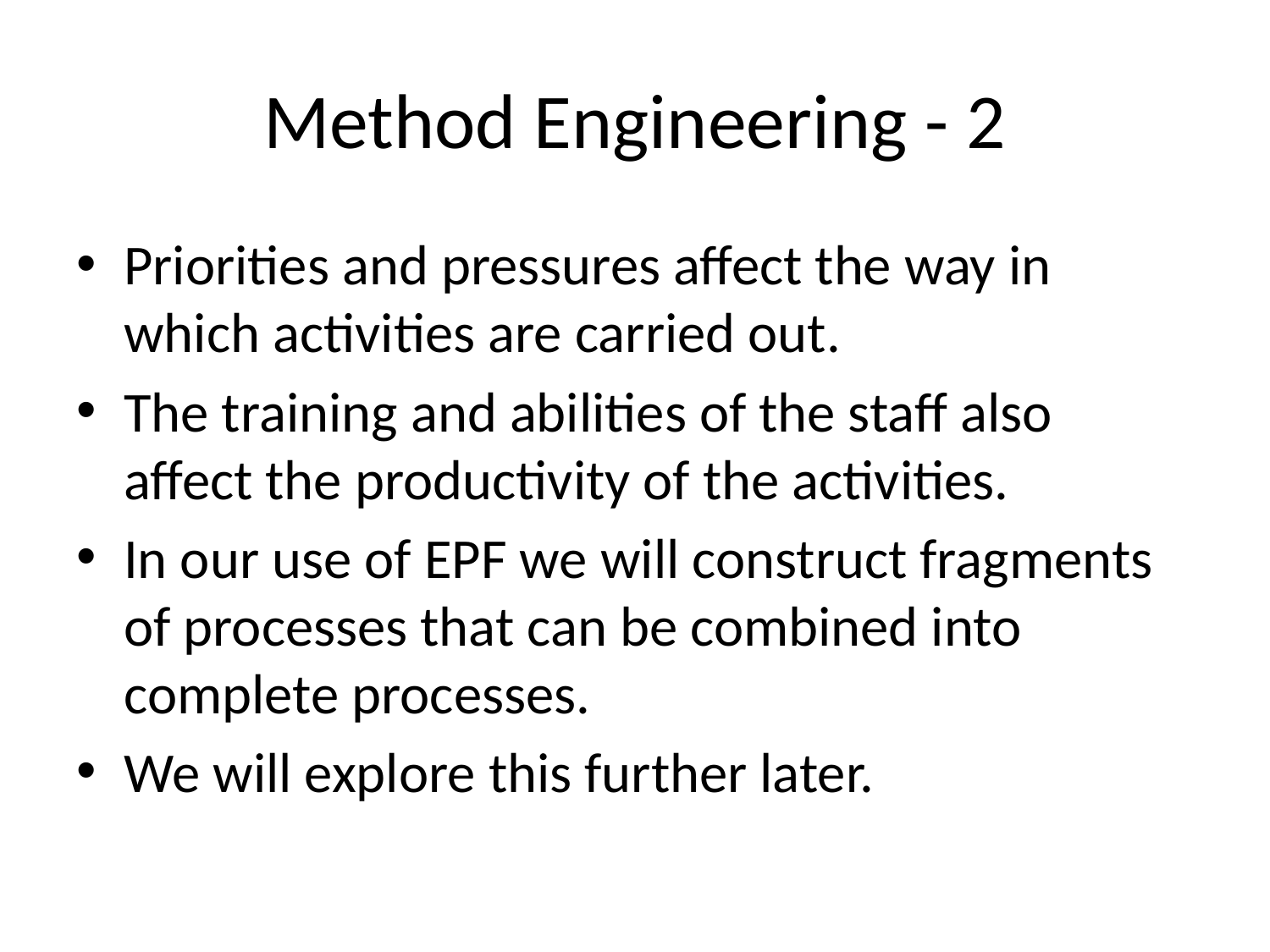

# Method Engineering - 2
Priorities and pressures affect the way in which activities are carried out.
The training and abilities of the staff also affect the productivity of the activities.
In our use of EPF we will construct fragments of processes that can be combined into complete processes.
We will explore this further later.